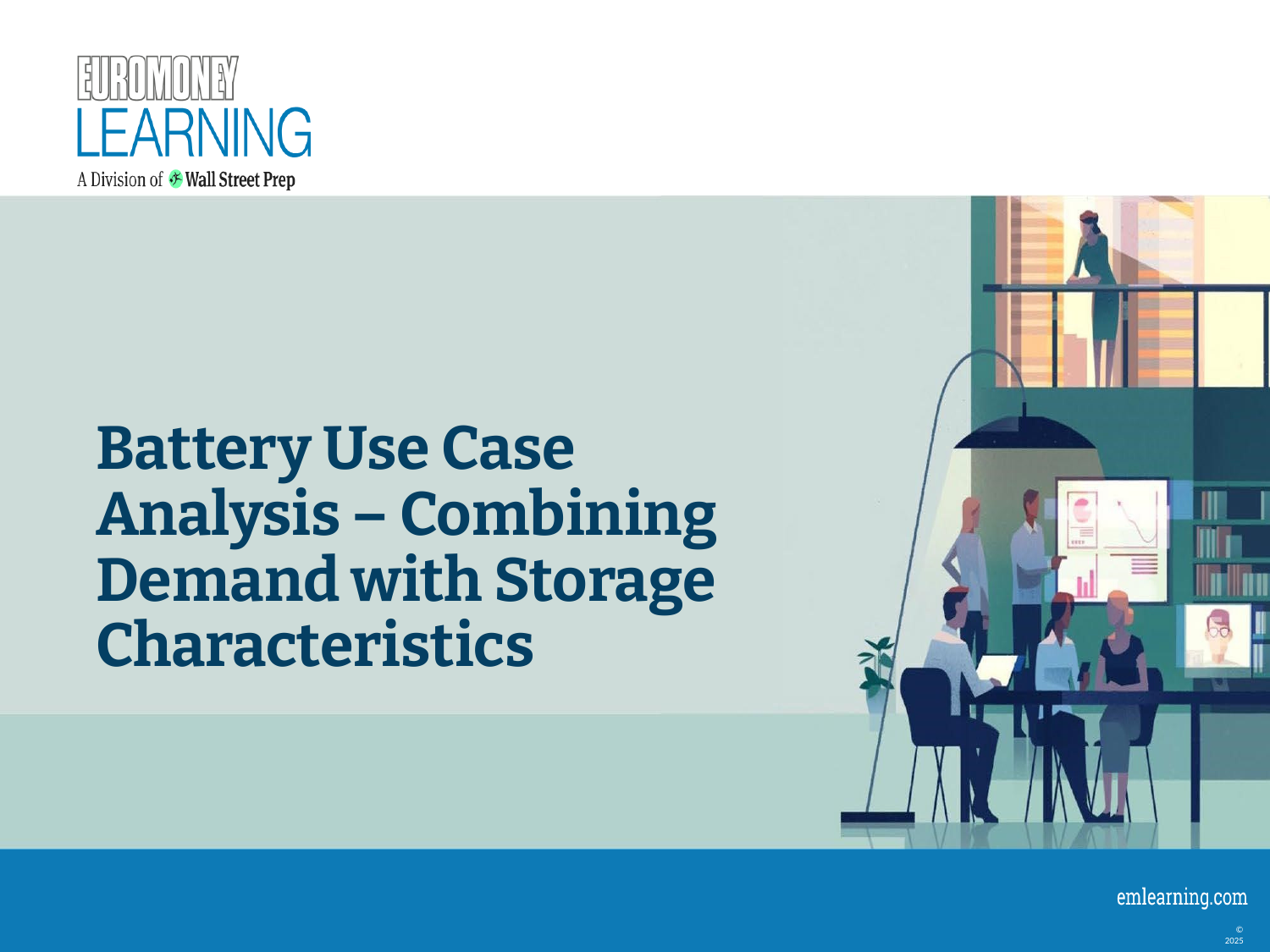

# Battery Use Case Analysis – Combining Demand with Storage Characteristics